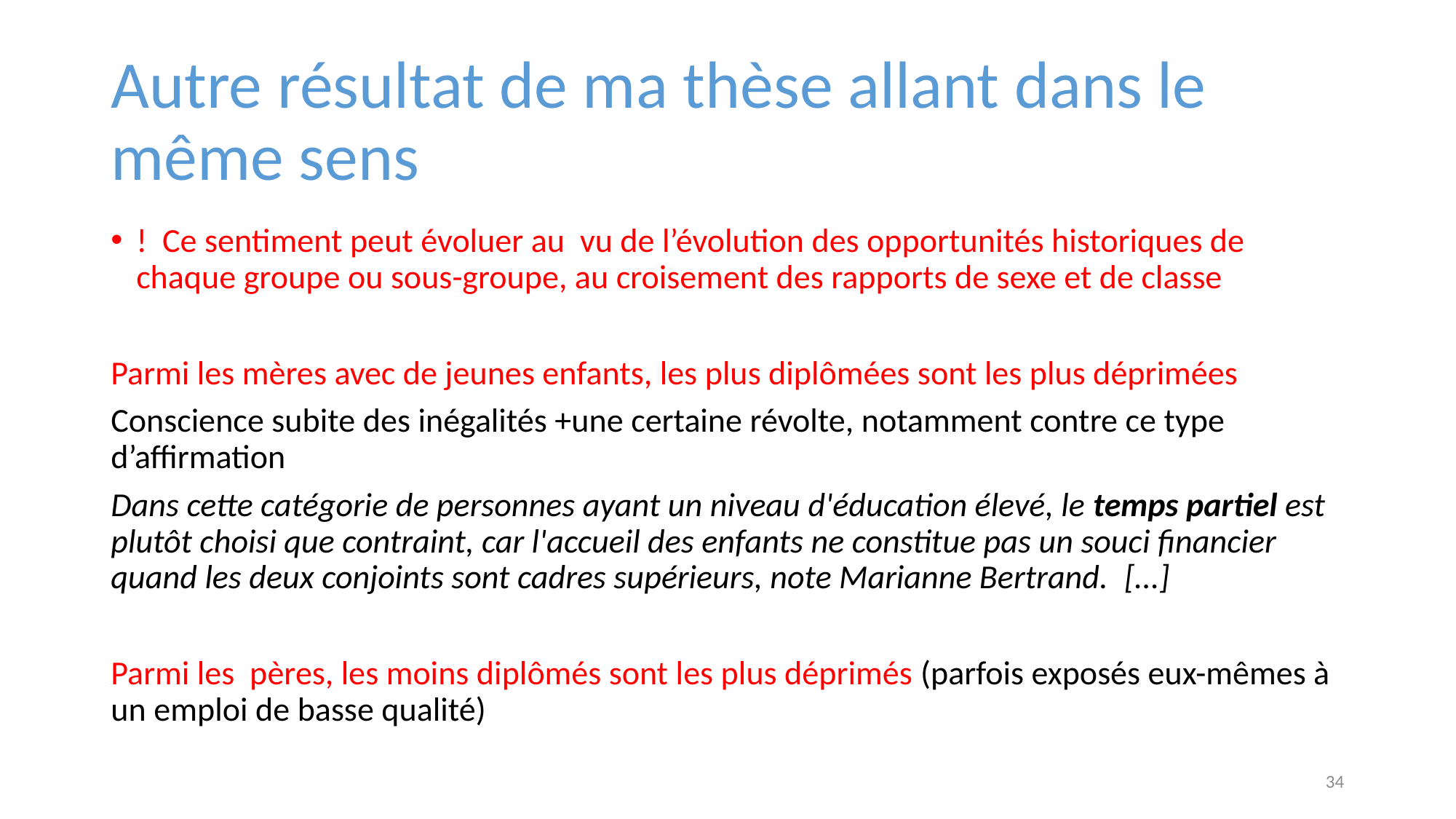

# Autre résultat de ma thèse allant dans le même sens
!  Ce sentiment peut évoluer au  vu de l’évolution des opportunités historiques de chaque groupe ou sous-groupe, au croisement des rapports de sexe et de classe

Parmi les mères avec de jeunes enfants, les plus diplômées sont les plus déprimées
Conscience subite des inégalités +une certaine révolte, notamment contre ce type d’affirmation
Dans cette catégorie de personnes ayant un niveau d'éducation élevé, le temps partiel est plutôt choisi que contraint, car l'accueil des enfants ne constitue pas un souci financier quand les deux conjoints sont cadres supérieurs, note Marianne Bertrand.  [...]

Parmi les  pères, les moins diplômés sont les plus déprimés (parfois exposés eux-mêmes à un emploi de basse qualité)

34